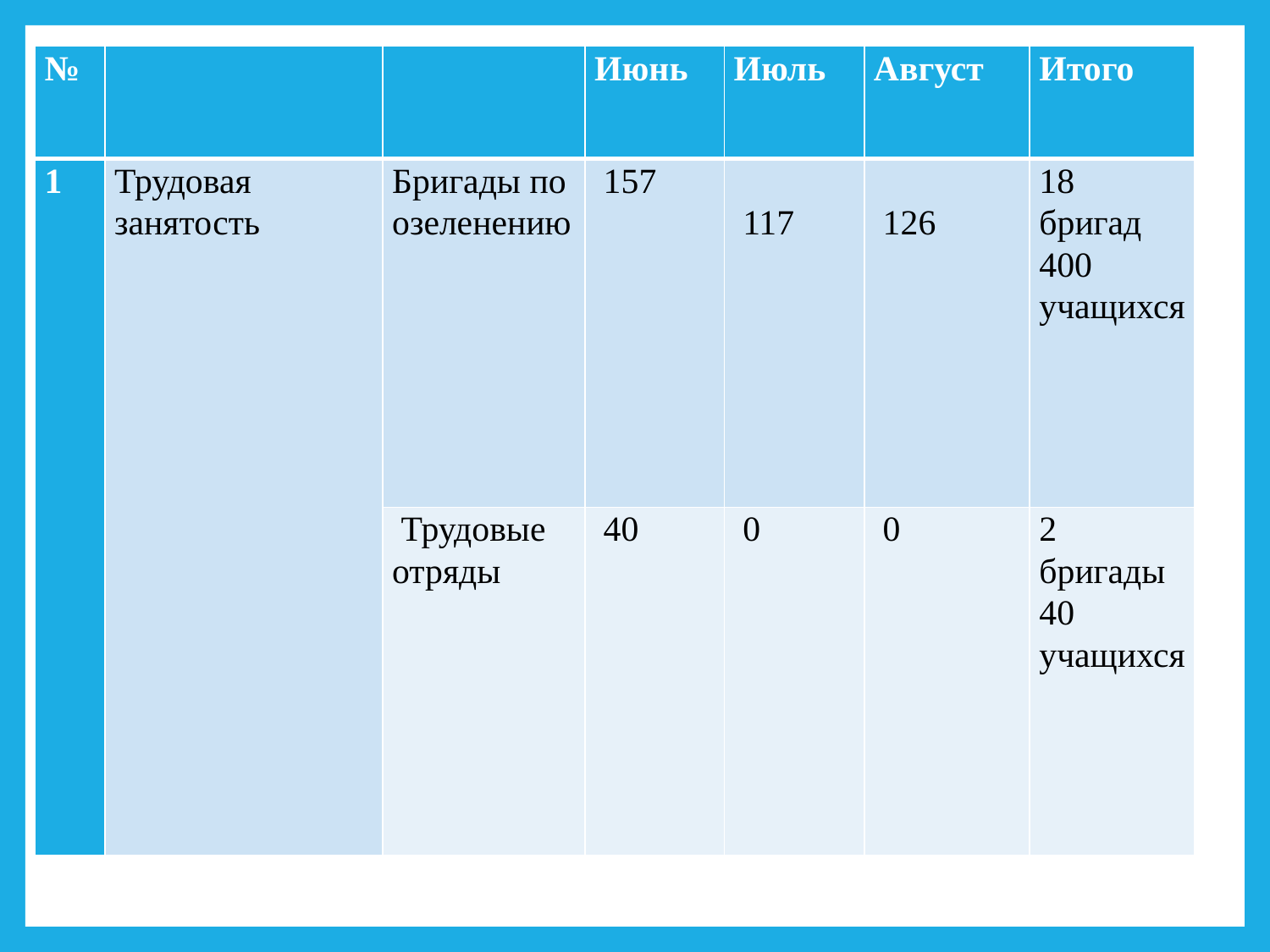

| № |  |  | Июнь | Июль | Август | Итого |
| --- | --- | --- | --- | --- | --- | --- |
| 1 | Трудовая занятость | Бригады по озеленению | 157 | 117 | 126 | 18 бригад 400 учащихся |
|  |  | Трудовые отряды | 40 | 0 | 0 | 2 бригады 40 учащихся |